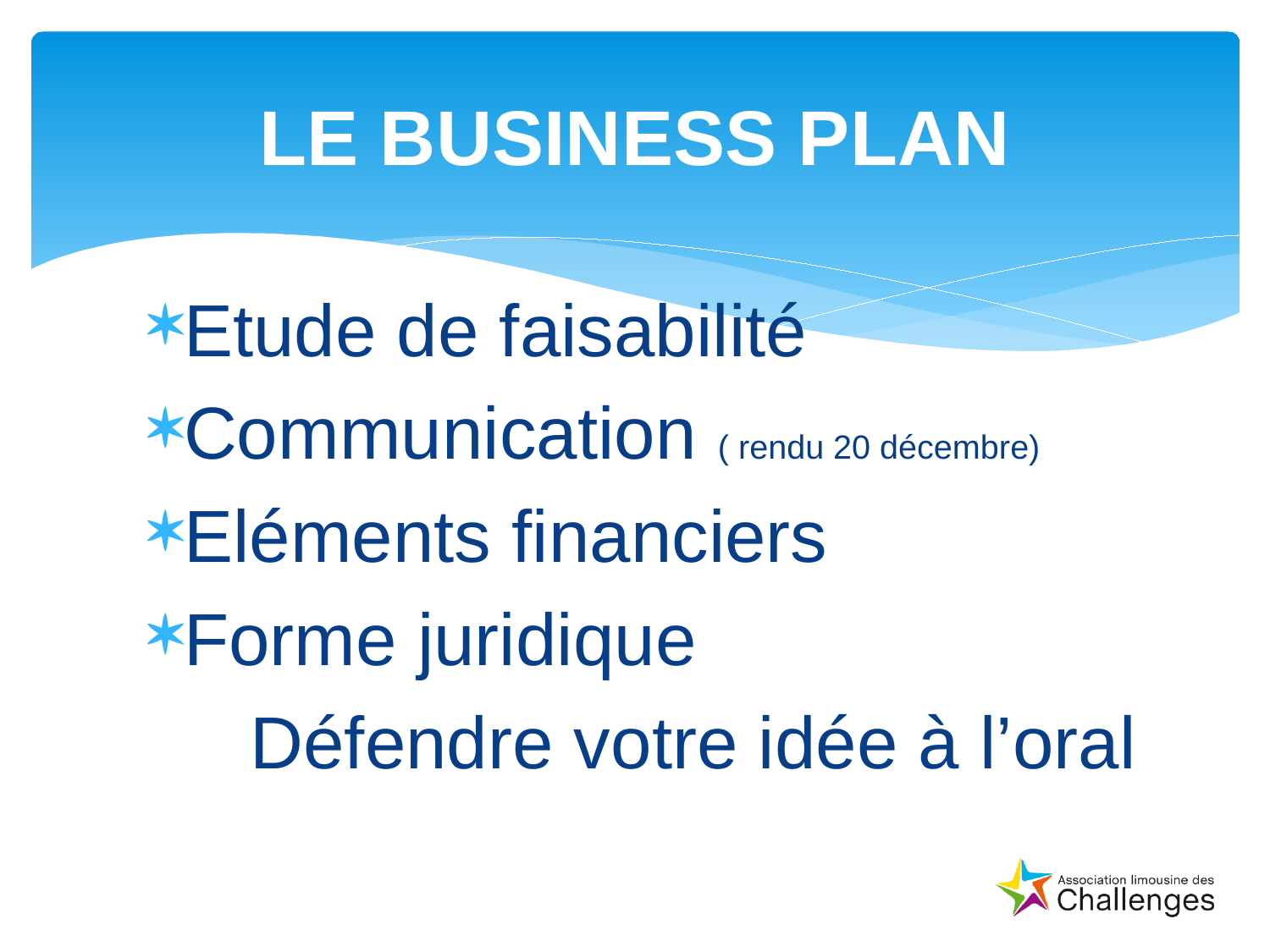

# LE BUSINESS PLAN
Etude de faisabilité
Communication ( rendu 20 décembre)
Eléments financiers
Forme juridique
     Défendre votre idée à l’oral